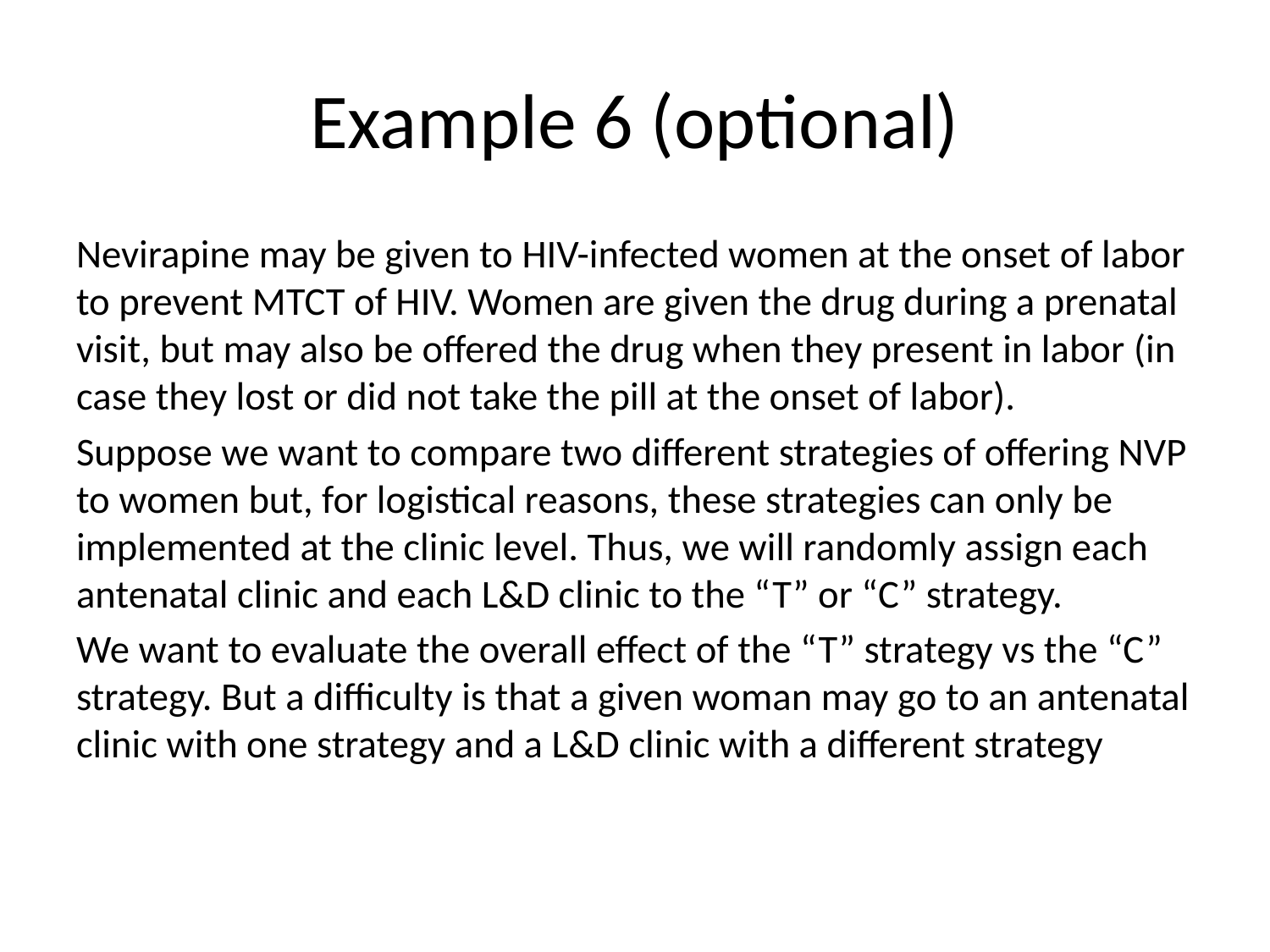

# Example 6 (optional)
Nevirapine may be given to HIV-infected women at the onset of labor to prevent MTCT of HIV. Women are given the drug during a prenatal visit, but may also be offered the drug when they present in labor (in case they lost or did not take the pill at the onset of labor).
Suppose we want to compare two different strategies of offering NVP to women but, for logistical reasons, these strategies can only be implemented at the clinic level. Thus, we will randomly assign each antenatal clinic and each L&D clinic to the “T” or “C” strategy.
We want to evaluate the overall effect of the “T” strategy vs the “C” strategy. But a difficulty is that a given woman may go to an antenatal clinic with one strategy and a L&D clinic with a different strategy